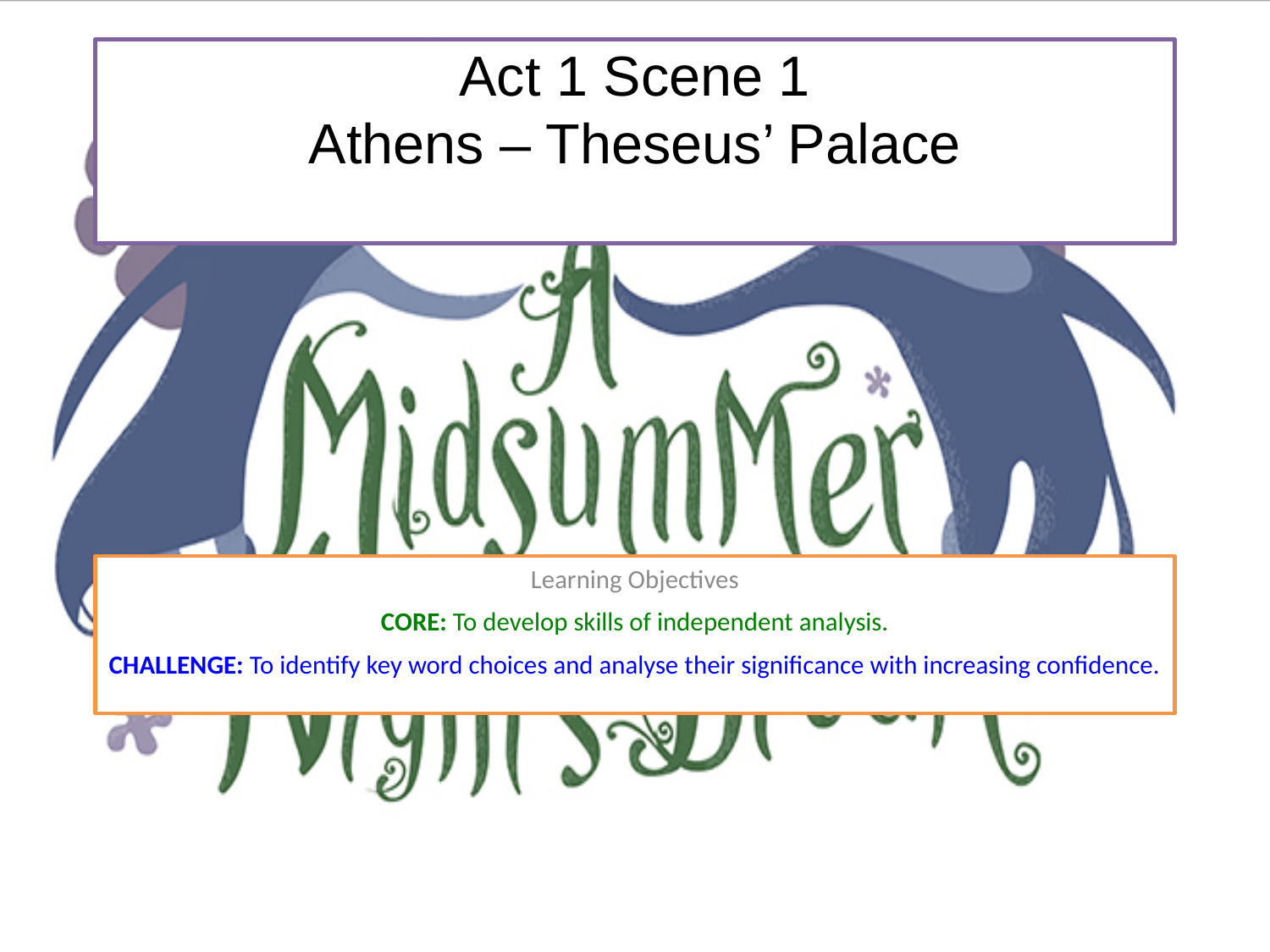

# Act 1 Scene 1 Athens – Theseus’ Palace
Learning Objectives
CORE: To develop skills of independent analysis.
CHALLENGE: To identify key word choices and analyse their significance with increasing confidence.